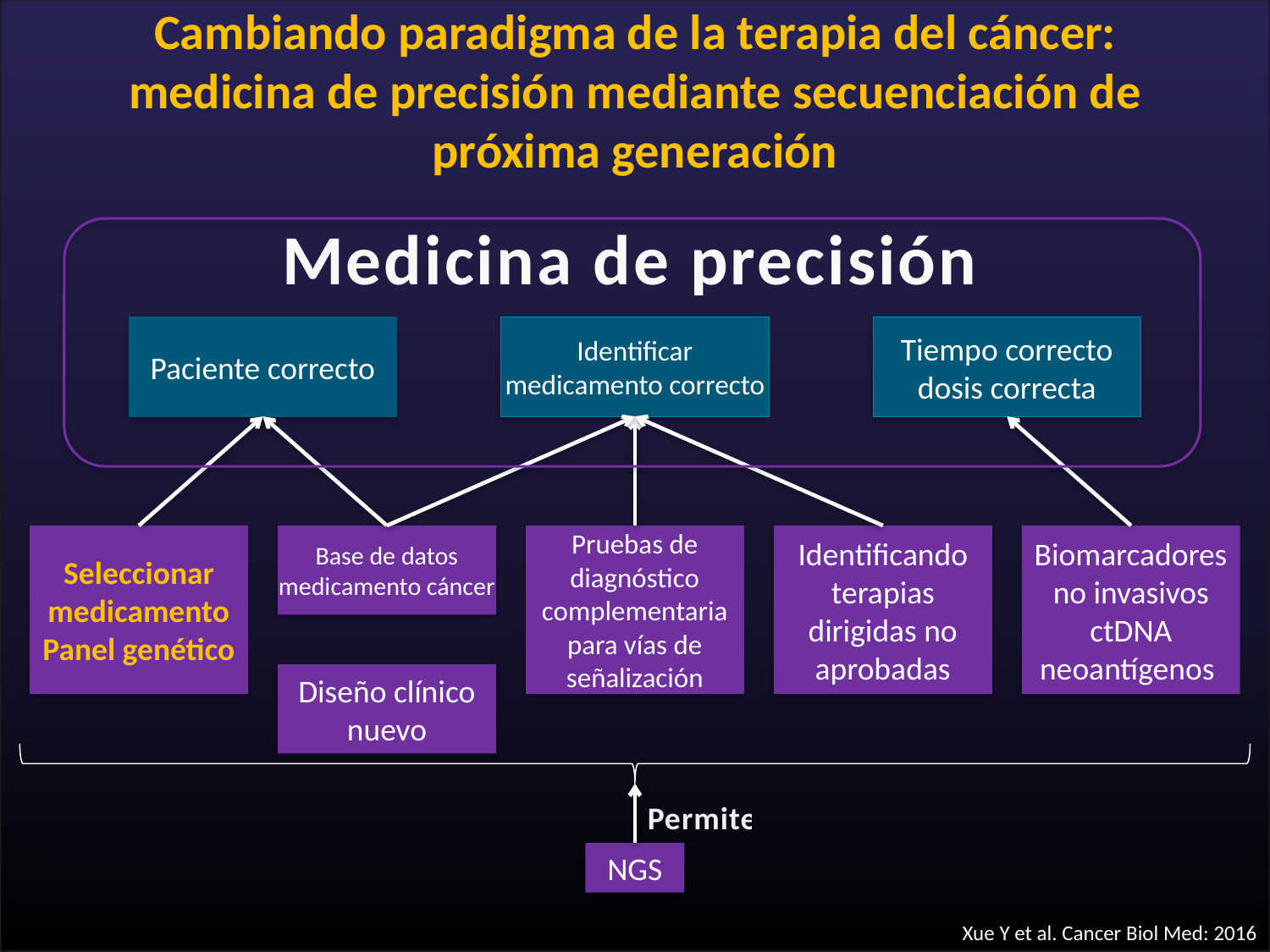

# Cambiando paradigma de la terapia del cáncer: medicina de precisión mediante secuenciación de próxima generación

Medicina de precisión

Paciente correcto
Identificar medicamento correcto
Tiempo correcto dosis correcta
Seleccionar medicamento
Panel genético
Base de datos medicamento cáncer
Pruebas de diagnóstico complementaria para vías de señalización
Identificando terapias dirigidas no aprobadas
Biomarcadores no invasivos ctDNA neoantígenos
Diseño clínico nuevo
Permite
NGS
Xue Y et al. Cancer Biol Med: 2016